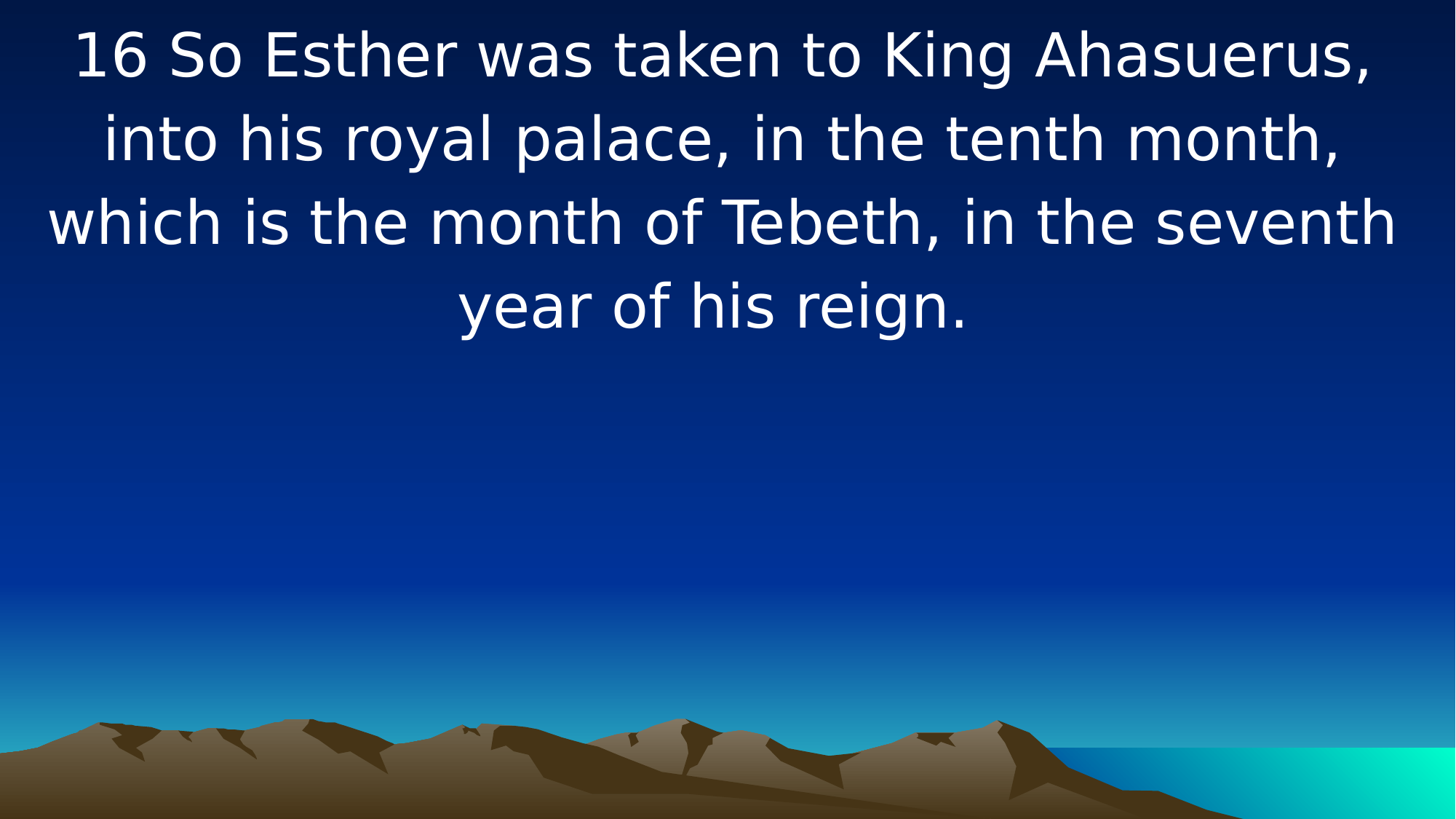

16 So Esther was taken to King Ahasuerus, into his royal palace, in the tenth month, which is the month of Tebeth, in the seventh year of his reign.